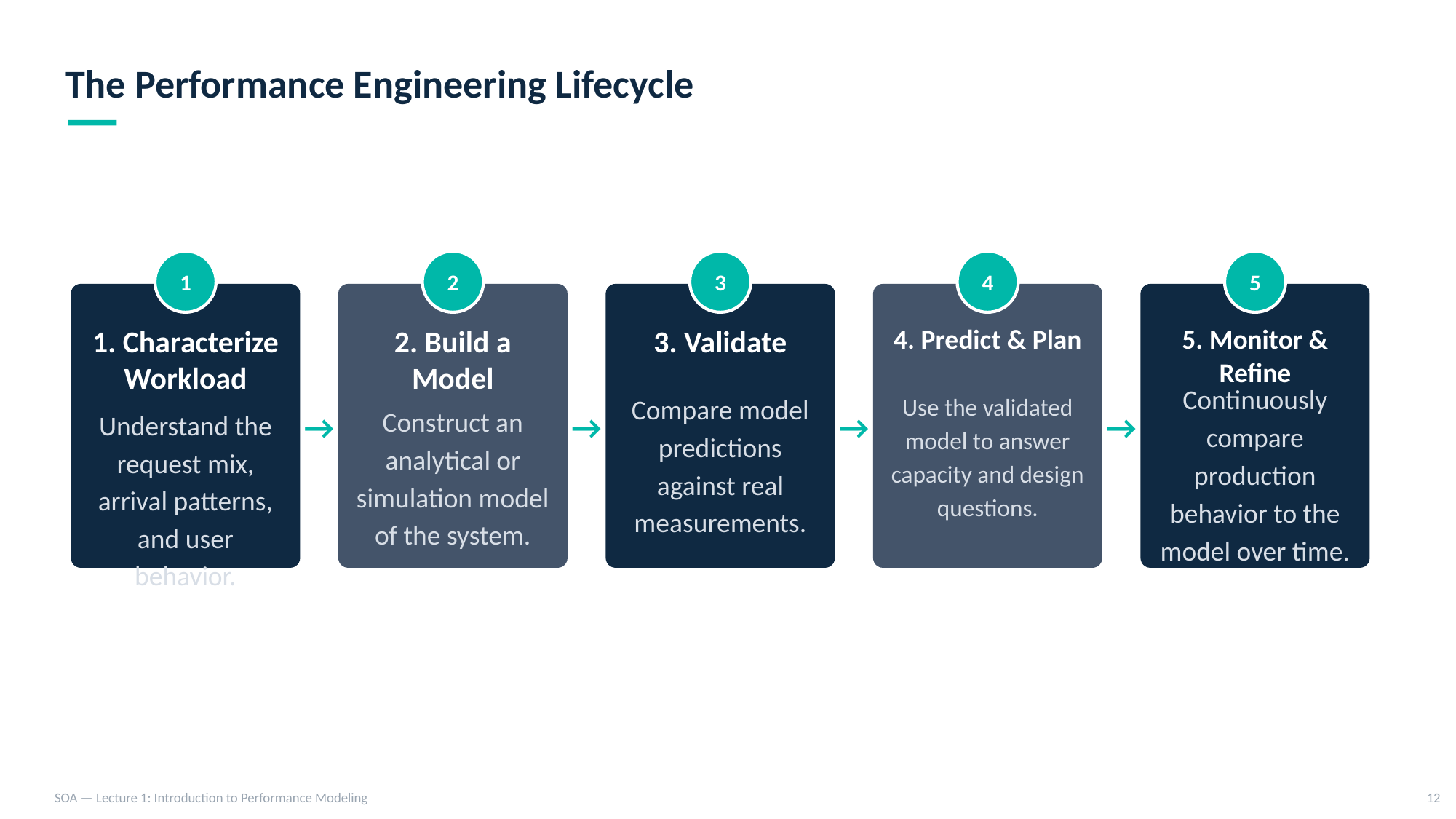

The Performance Engineering Lifecycle

1

2

3

4

5

1. Characterize Workload
2. Build a Model
3. Validate
4. Predict & Plan
5. Monitor & Refine
Continuously compare production behavior to the model over time.
→
→
Compare model predictions against real measurements.
→
Use the validated model to answer capacity and design questions.
→
Construct an analytical or simulation model of the system.
Understand the request mix, arrival patterns, and user behavior.
SOA — Lecture 1: Introduction to Performance Modeling
12